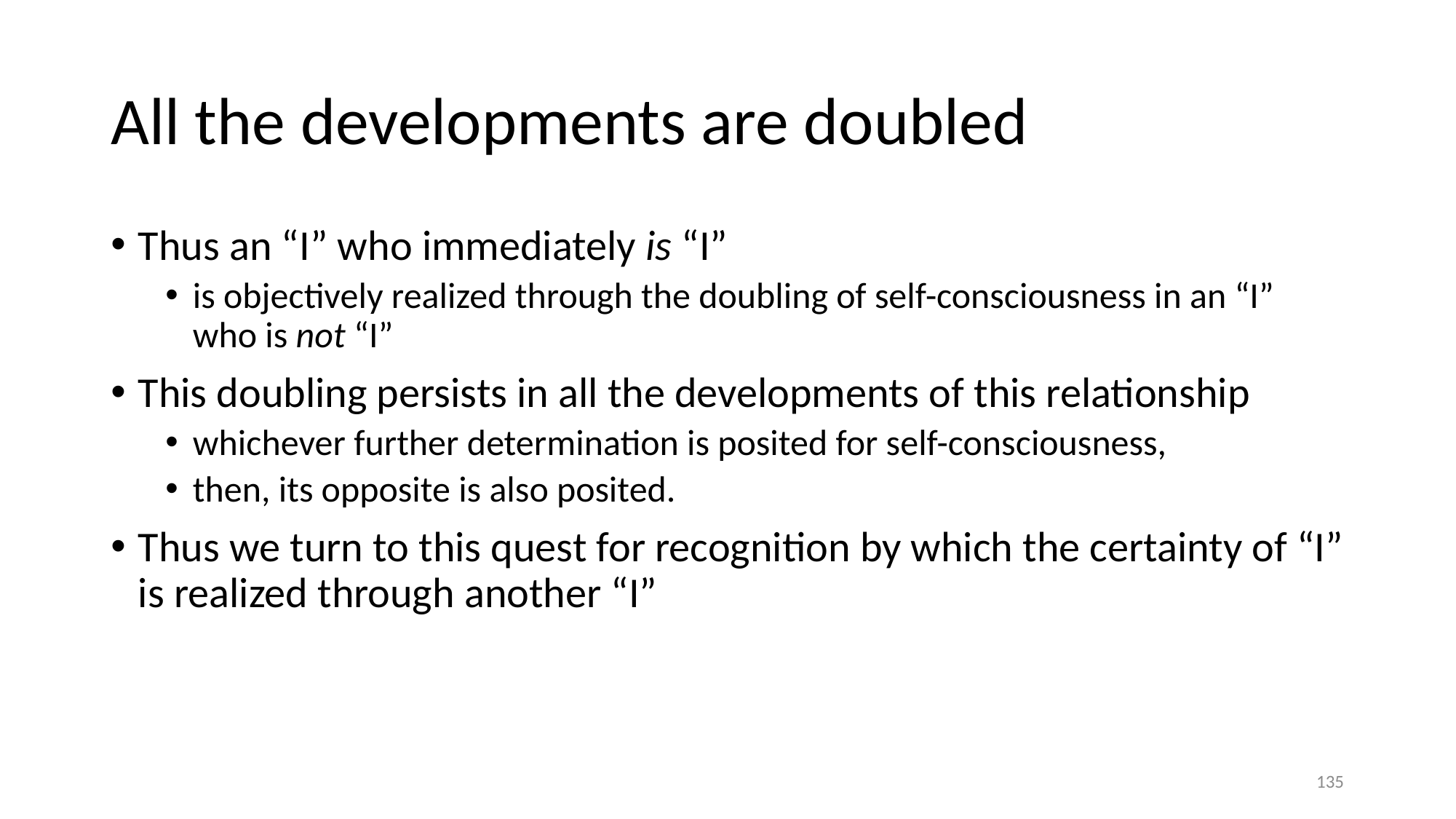

# All the developments are doubled
Thus an “I” who immediately is “I”
is objectively realized through the doubling of self-consciousness in an “I” who is not “I”
This doubling persists in all the developments of this relationship
whichever further determination is posited for self-consciousness,
then, its opposite is also posited.
Thus we turn to this quest for recognition by which the certainty of “I” is realized through another “I”
135